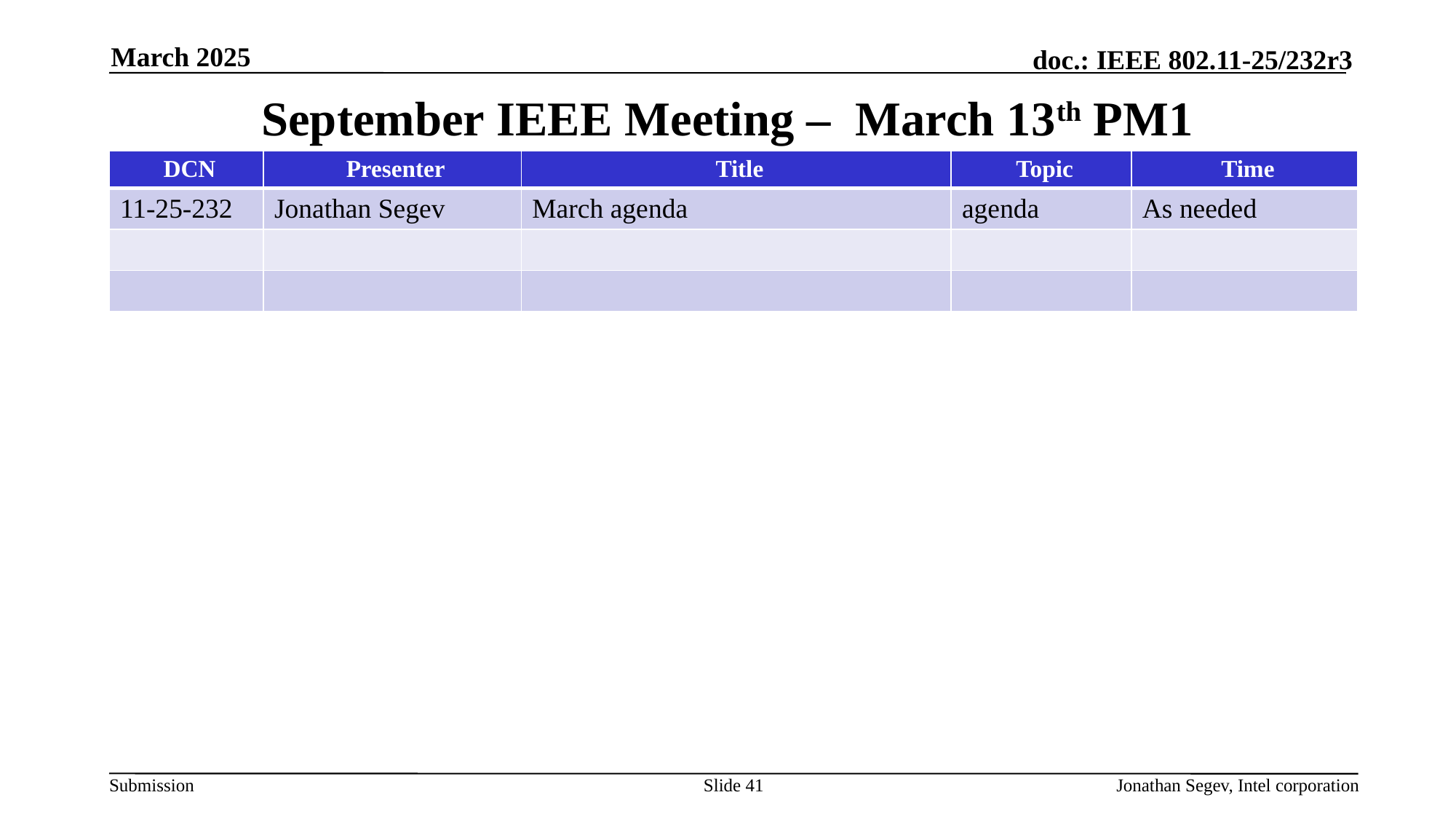

March 2025
# September IEEE Meeting –  March 13th PM1
| DCN | Presenter | Title | Topic | Time |
| --- | --- | --- | --- | --- |
| 11-25-232 | Jonathan Segev | March agenda | agenda | As needed |
|  |  |  |  |  |
|  |  |  |  |  |
Slide 41
Jonathan Segev, Intel corporation